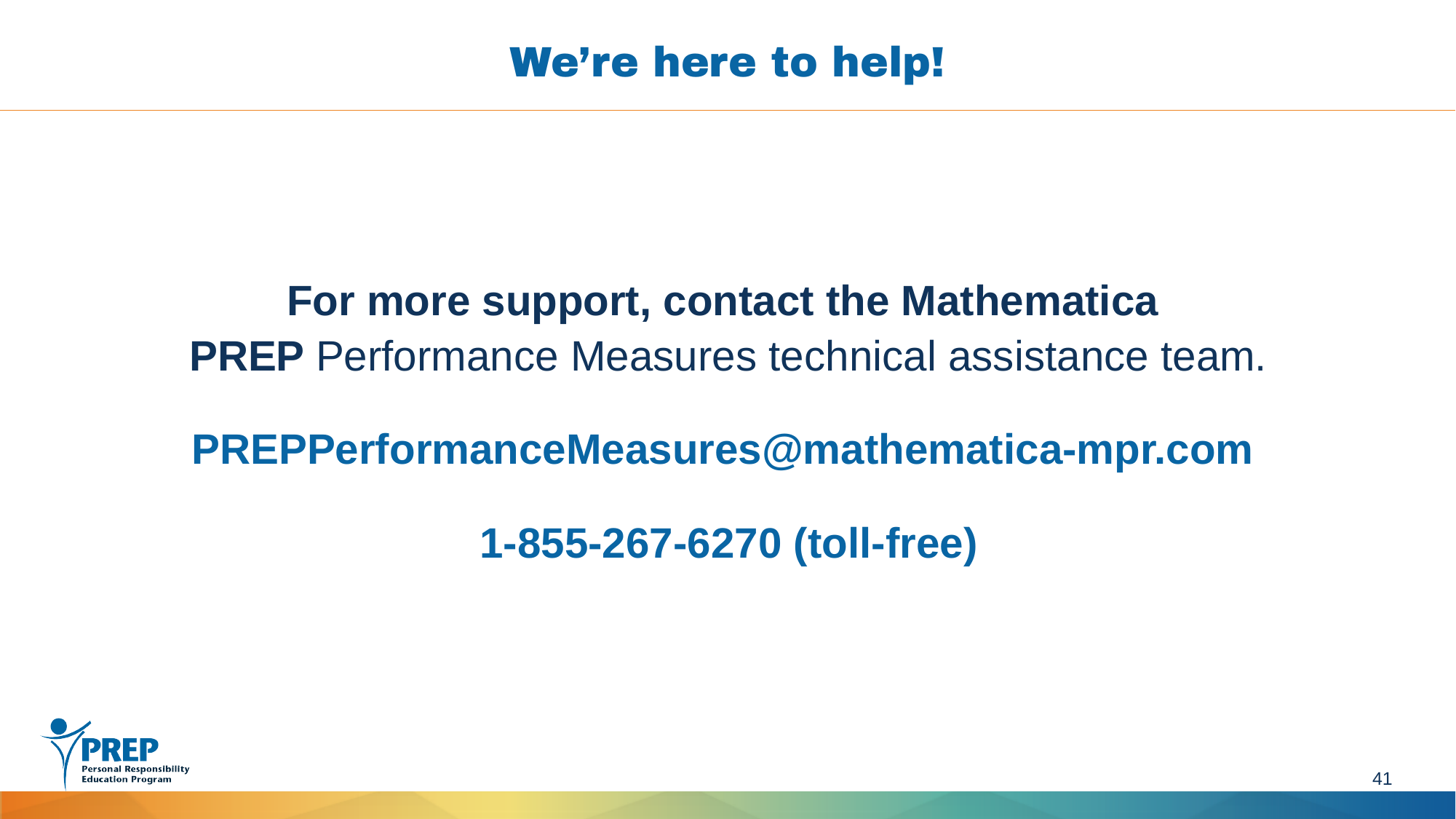

# We’re here to help!
For more support, contact the Mathematica
PREP Performance Measures technical assistance team.
PREPPerformanceMeasures@mathematica-mpr.com
1-855-267-6270 (toll-free)